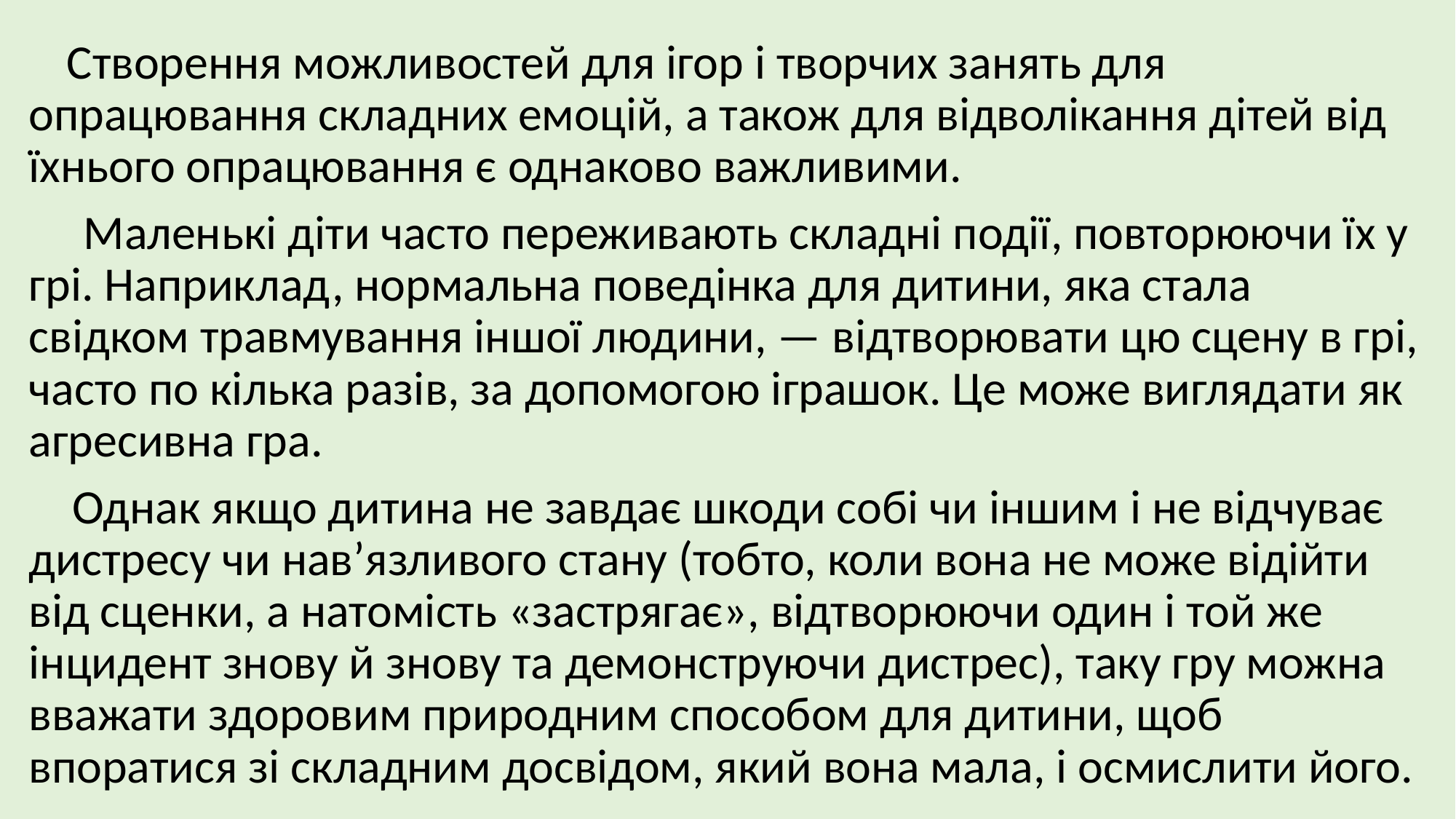

Створення можливостей для ігор і творчих занять для опрацювання складних емоцій, а також для відволікання дітей від їхнього опрацювання є однаково важливими.
     Маленькі діти часто переживають складні події, повторюючи їх у грі. Наприклад, нормальна поведінка для дитини, яка стала свідком травмування іншої людини, — відтворювати цю сцену в грі, часто по кілька разів, за допомогою іграшок. Це може виглядати як агресивна гра.
    Однак якщо дитина не завдає шкоди собі чи іншим і не відчуває дистресу чи нав’язливого стану (тобто, коли вона не може відійти від сценки, а натомість «застрягає», відтворюючи один і той же інцидент знову й знову та демонструючи дистрес), таку гру можна вважати здоровим природним способом для дитини, щоб впоратися зі складним досвідом, який вона мала, і осмислити його.